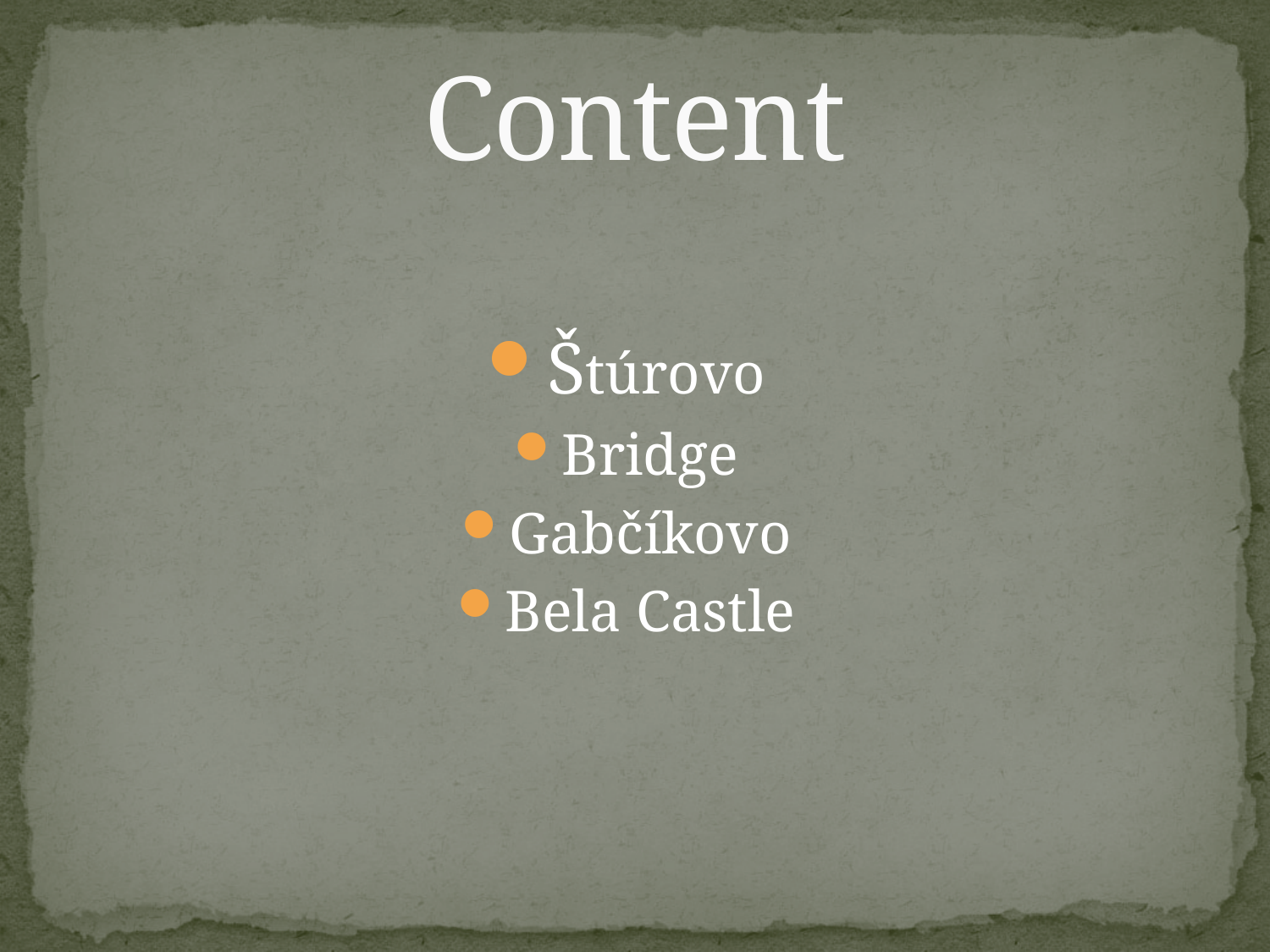

# Content
Štúrovo
Bridge
Gabčíkovo
Bela Castle